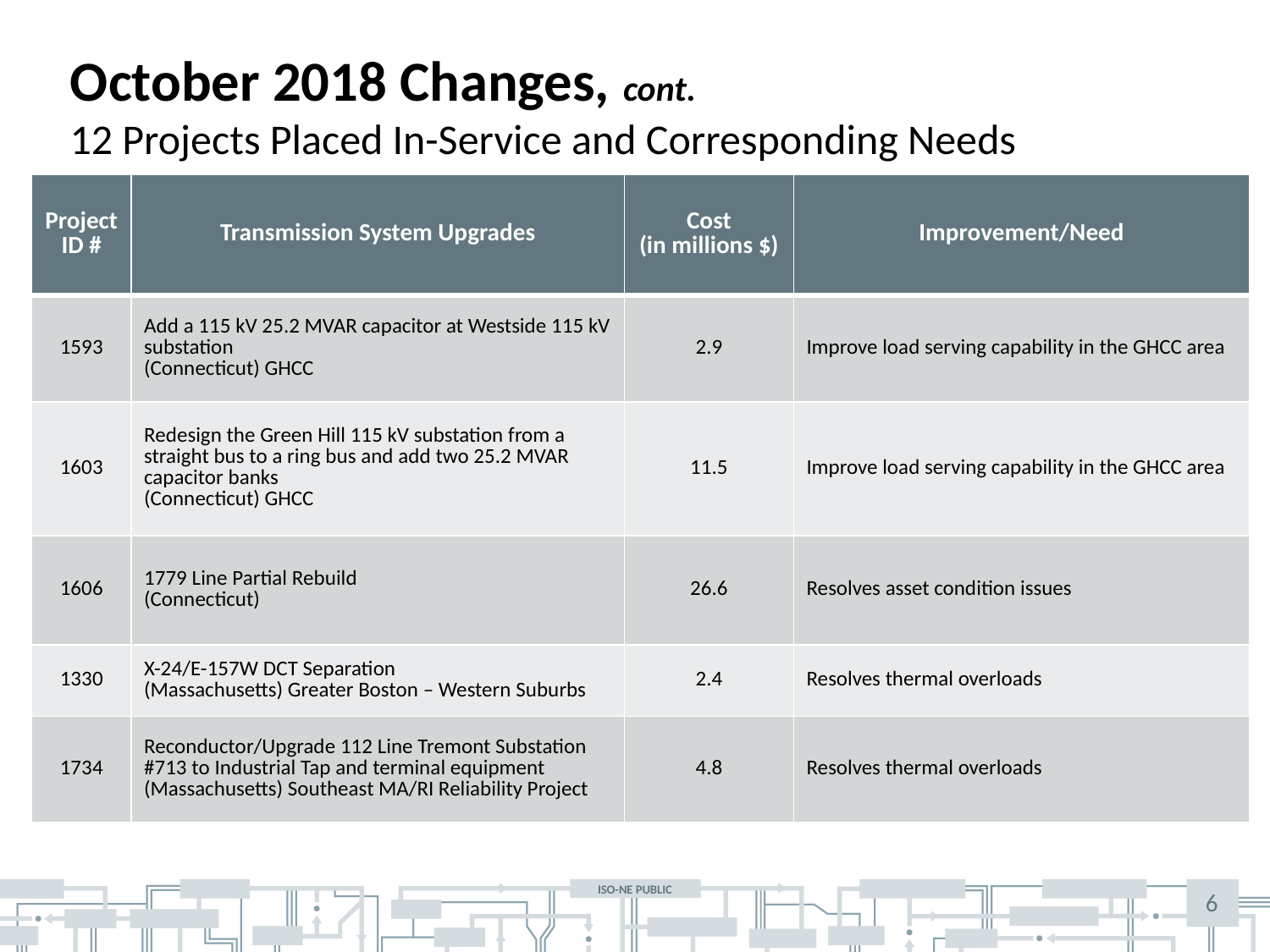

# October 2018 Changes, cont.
12 Projects Placed In-Service and Corresponding Needs
| Project ID # | Transmission System Upgrades | Cost (in millions $) | Improvement/Need |
| --- | --- | --- | --- |
| 1593 | Add a 115 kV 25.2 MVAR capacitor at Westside 115 kV substation (Connecticut) GHCC | 2.9 | Improve load serving capability in the GHCC area |
| 1603 | Redesign the Green Hill 115 kV substation from a straight bus to a ring bus and add two 25.2 MVAR capacitor banks (Connecticut) GHCC | 11.5 | Improve load serving capability in the GHCC area |
| 1606 | 1779 Line Partial Rebuild (Connecticut) | 26.6 | Resolves asset condition issues |
| 1330 | X-24/E-157W DCT Separation (Massachusetts) Greater Boston – Western Suburbs | 2.4 | Resolves thermal overloads |
| 1734 | Reconductor/Upgrade 112 Line Tremont Substation #713 to Industrial Tap and terminal equipment (Massachusetts) Southeast MA/RI Reliability Project | 4.8 | Resolves thermal overloads |
6